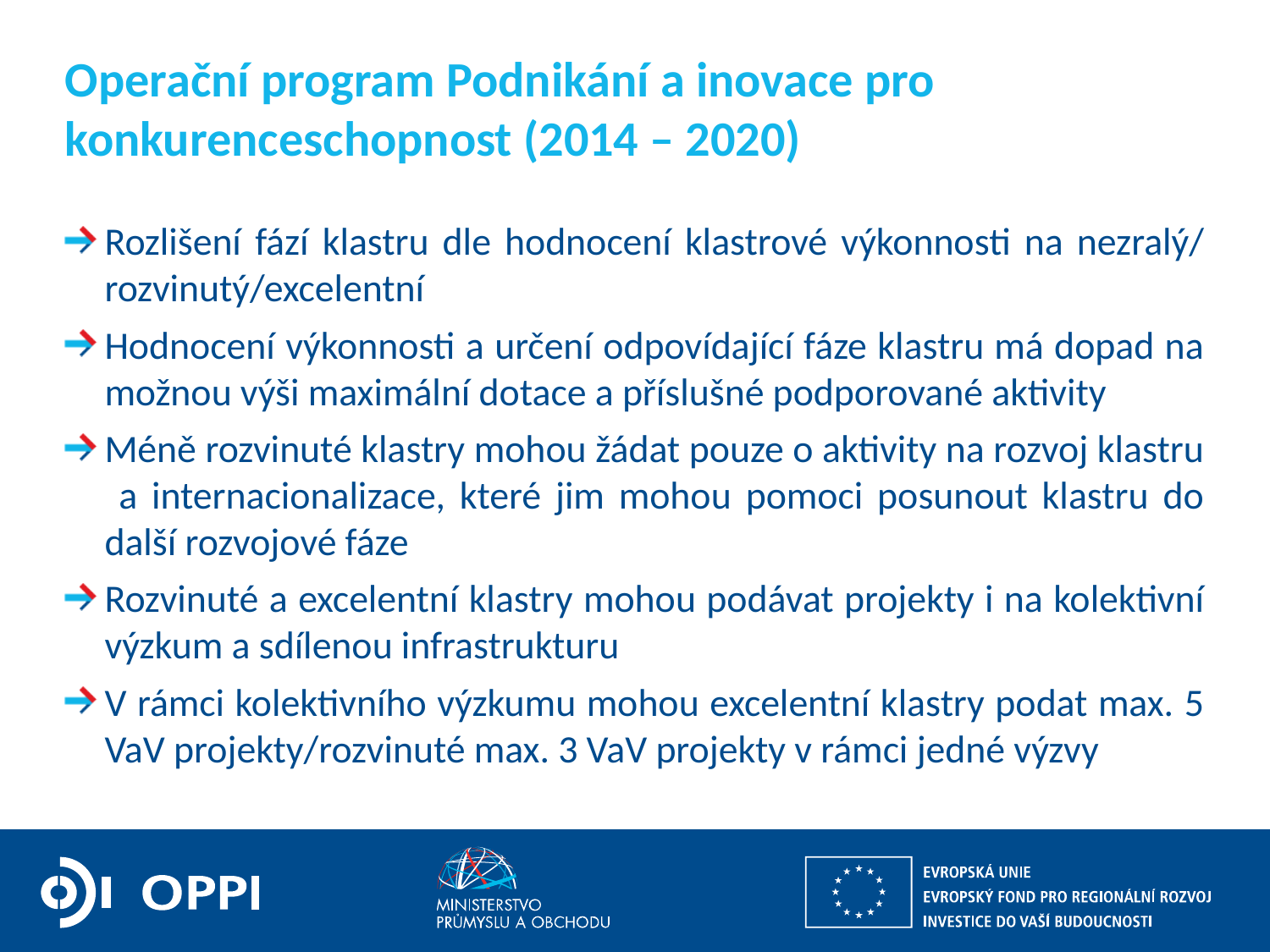

# Operační program Podnikání a inovace pro konkurenceschopnost (2014 – 2020)
Rozlišení fází klastru dle hodnocení klastrové výkonnosti na nezralý/ rozvinutý/excelentní
Hodnocení výkonnosti a určení odpovídající fáze klastru má dopad na možnou výši maximální dotace a příslušné podporované aktivity
Méně rozvinuté klastry mohou žádat pouze o aktivity na rozvoj klastru  a internacionalizace, které jim mohou pomoci posunout klastru do další rozvojové fáze
Rozvinuté a excelentní klastry mohou podávat projekty i na kolektivní výzkum a sdílenou infrastrukturu
V rámci kolektivního výzkumu mohou excelentní klastry podat max. 5 VaV projekty/rozvinuté max. 3 VaV projekty v rámci jedné výzvy